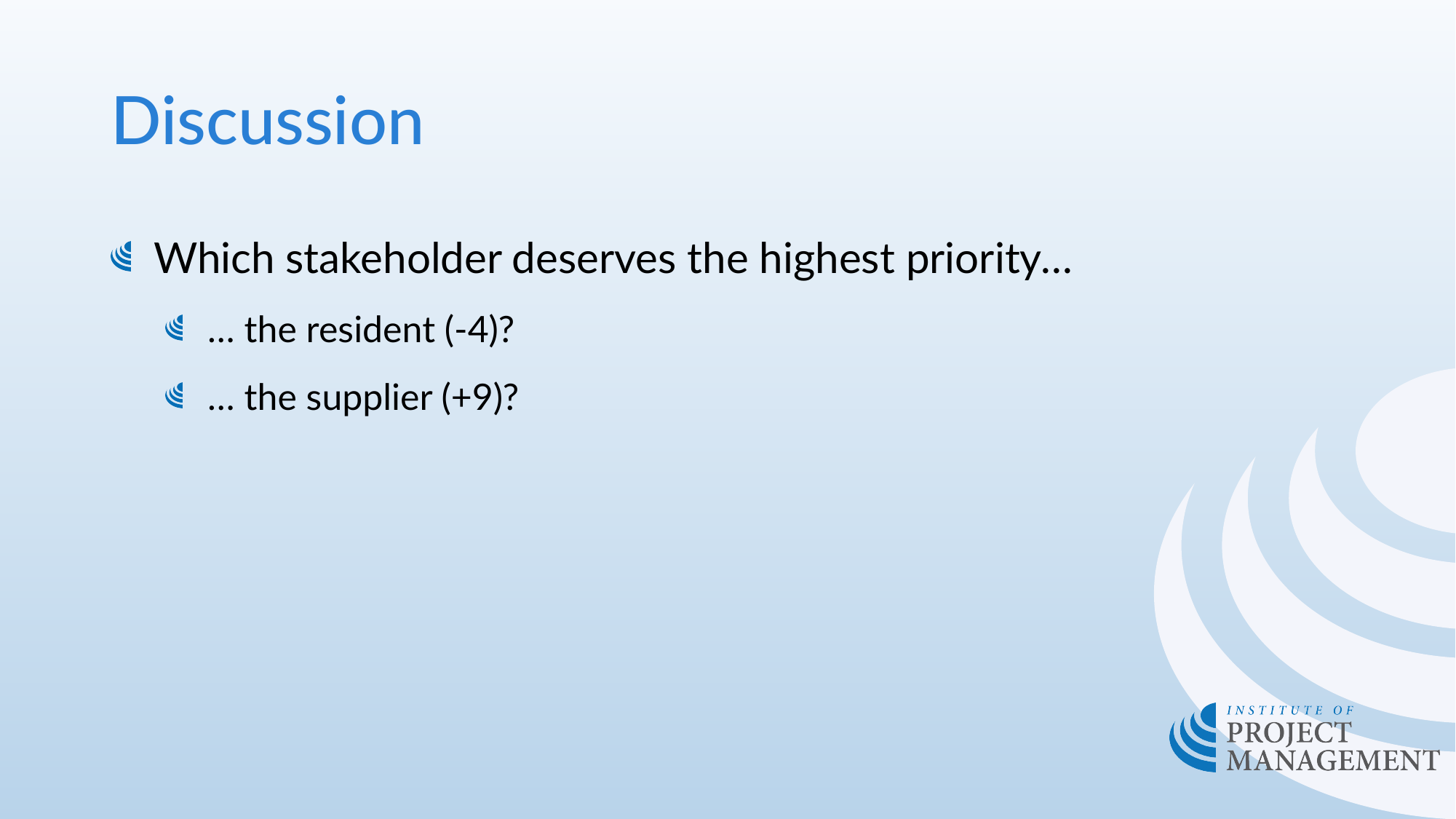

# Discussion
Which stakeholder deserves the highest priority…
… the resident (-4)?
… the supplier (+9)?